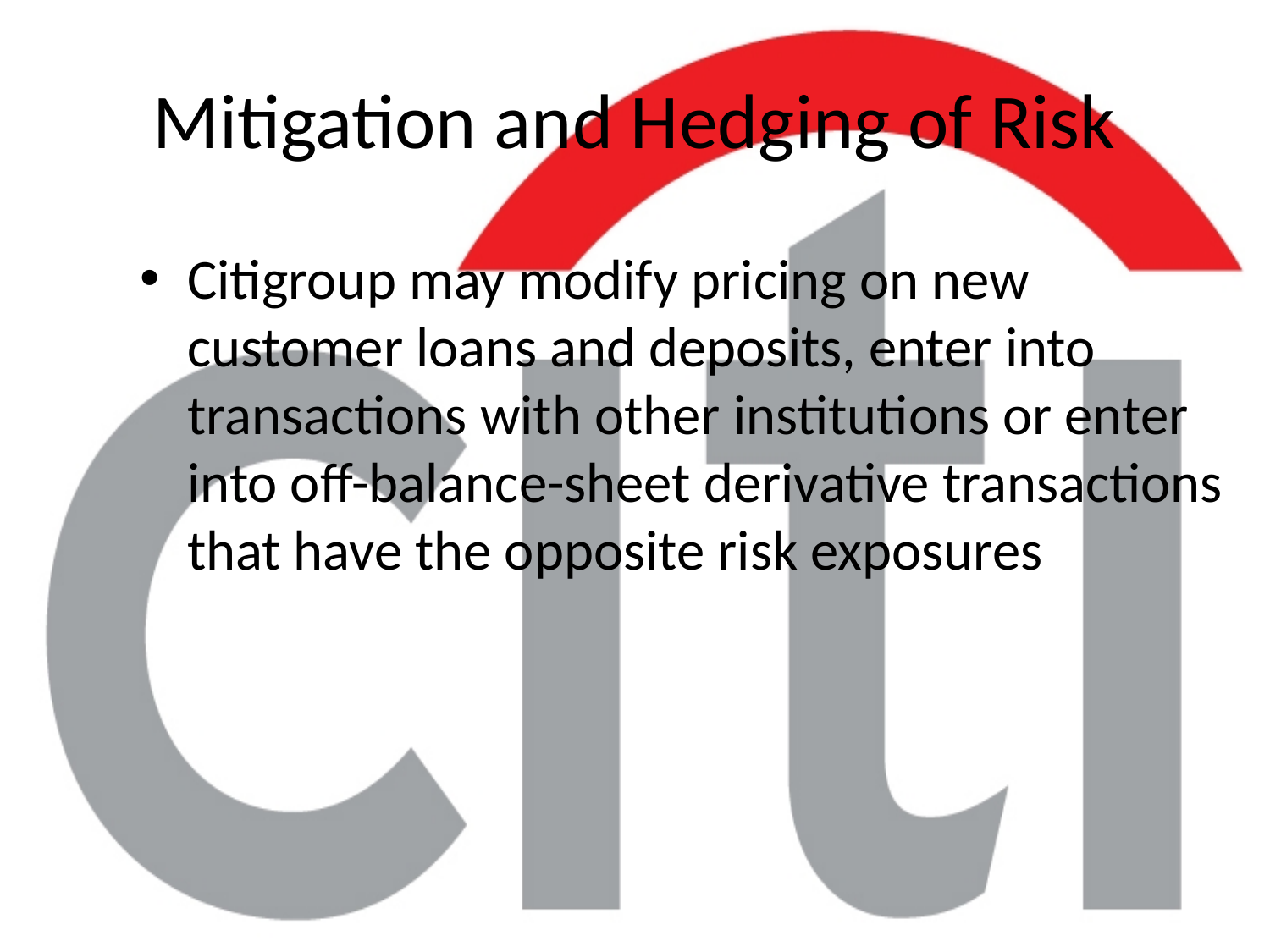

# Mitigation and Hedging of Risk
Citigroup may modify pricing on new customer loans and deposits, enter into transactions with other institutions or enter into off-balance-sheet derivative transactions that have the opposite risk exposures